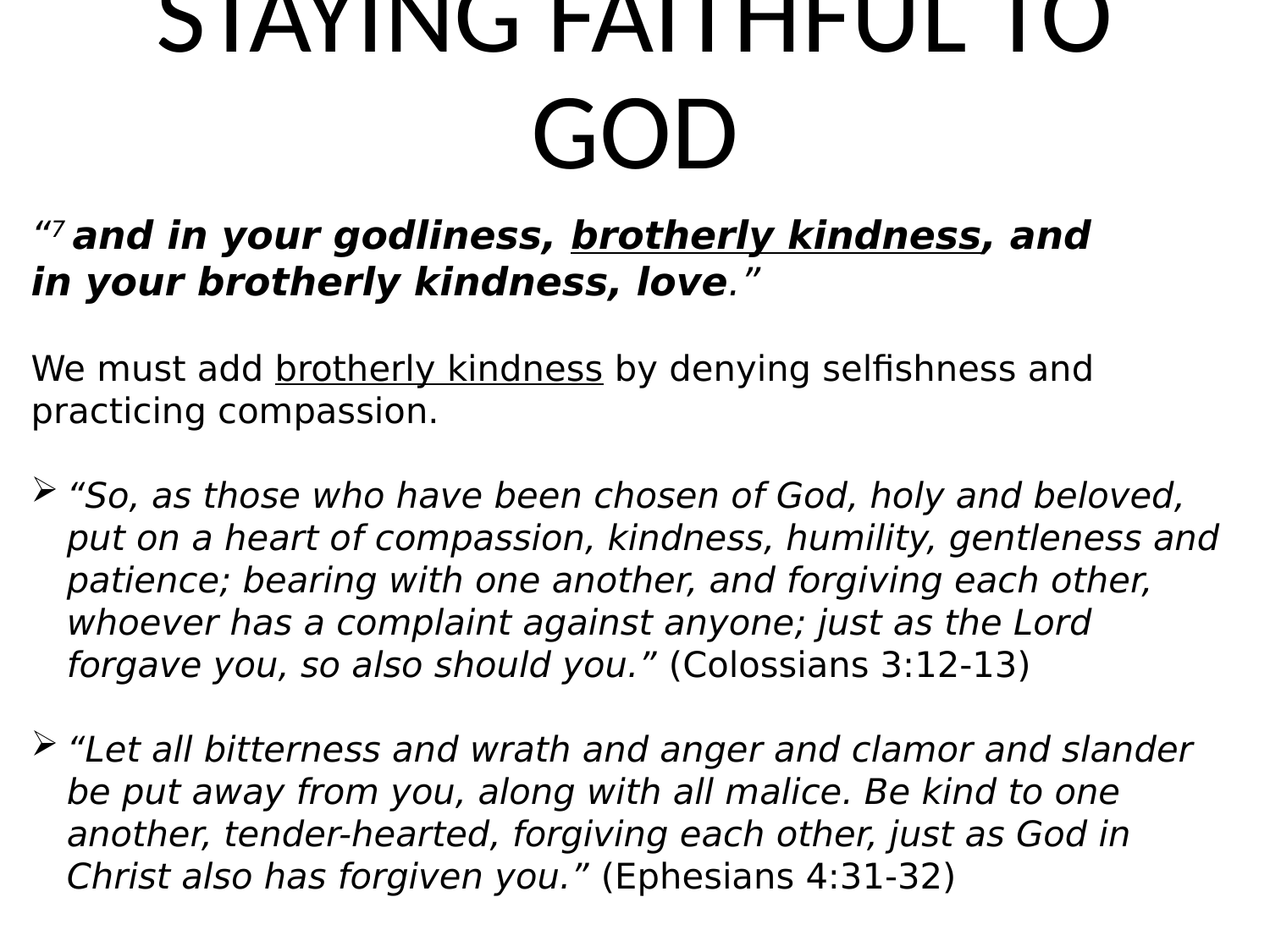

# STAYING FAITHFUL TO GOD
“7 and in your godliness, brotherly kindness, and in your brotherly kindness, love.”

We must add brotherly kindness by denying selfishness and practicing compassion.

“So, as those who have been chosen of God, holy and beloved, put on a heart of compassion, kindness, humility, gentleness and patience; bearing with one another, and forgiving each other, whoever has a complaint against anyone; just as the Lord forgave you, so also should you.” (Colossians 3:12-13)

“Let all bitterness and wrath and anger and clamor and slander be put away from you, along with all malice. Be kind to one another, tender-hearted, forgiving each other, just as God in Christ also has forgiven you.” (Ephesians 4:31-32)